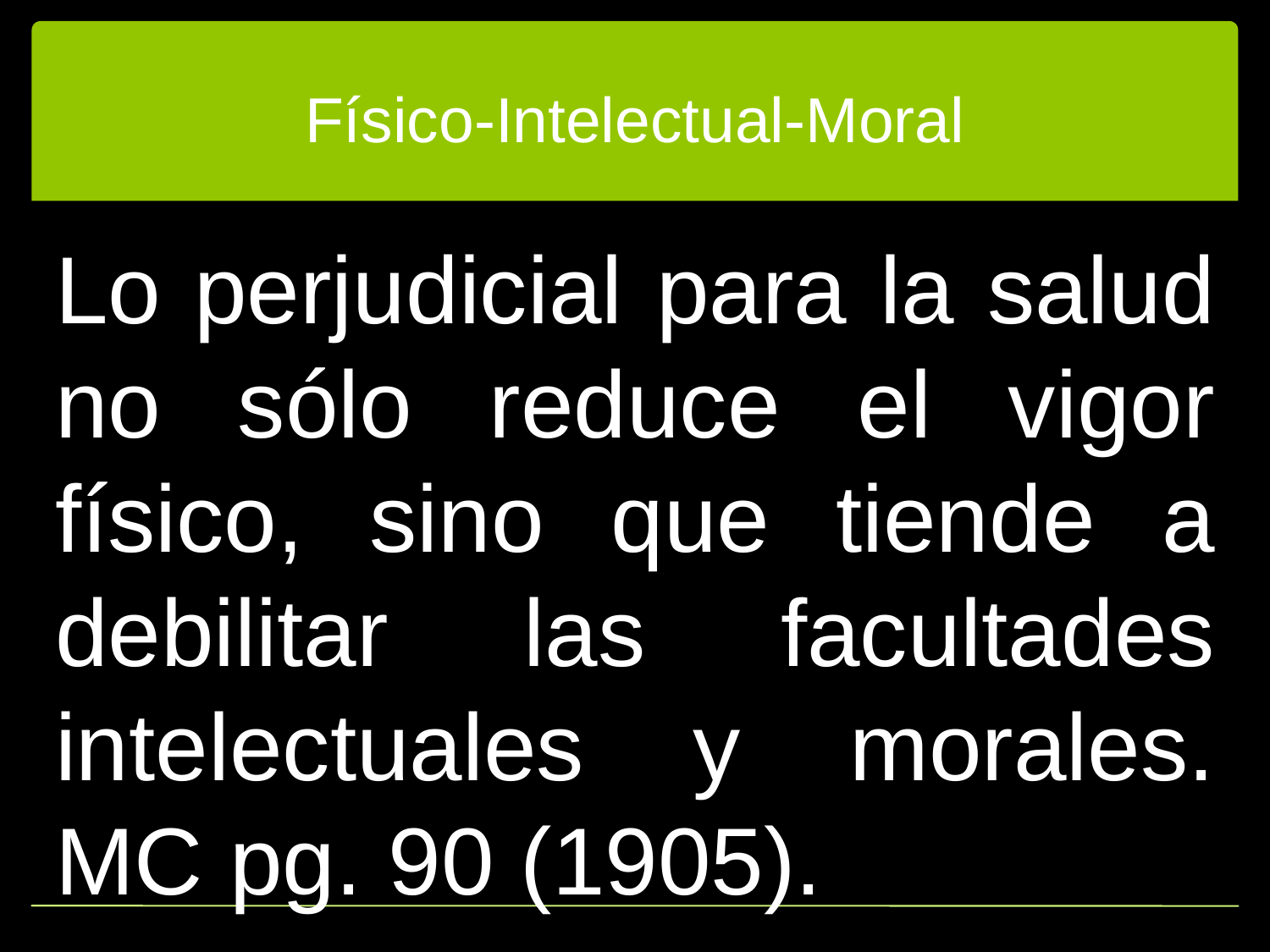

# Físico-Intelectual-Moral
Lo perjudicial para la salud no sólo reduce el vigor físico, sino que tiende a debilitar las facultades intelectuales y morales.­ MC pg. 90 (1905).